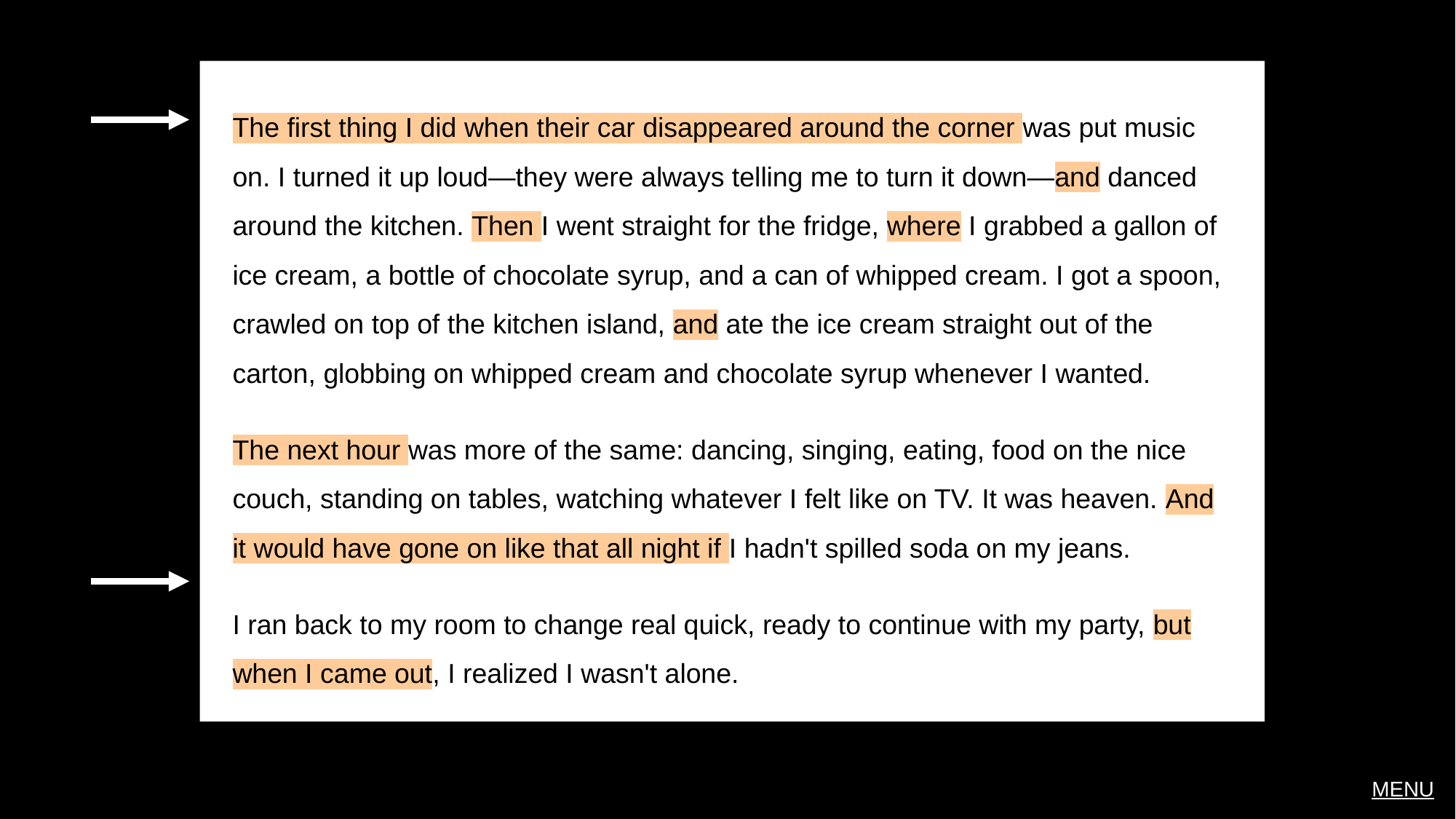

The first thing I did when their car disappeared around the corner was put music on. I turned it up loud—they were always telling me to turn it down—and danced around the kitchen. Then I went straight for the fridge, where I grabbed a gallon of ice cream, a bottle of chocolate syrup, and a can of whipped cream. I got a spoon, crawled on top of the kitchen island, and ate the ice cream straight out of the carton, globbing on whipped cream and chocolate syrup whenever I wanted.
The next hour was more of the same: dancing, singing, eating, food on the nice couch, standing on tables, watching whatever I felt like on TV. It was heaven. And it would have gone on like that all night if I hadn't spilled soda on my jeans.
I ran back to my room to change real quick, ready to continue with my party, but when I came out, I realized I wasn't alone.